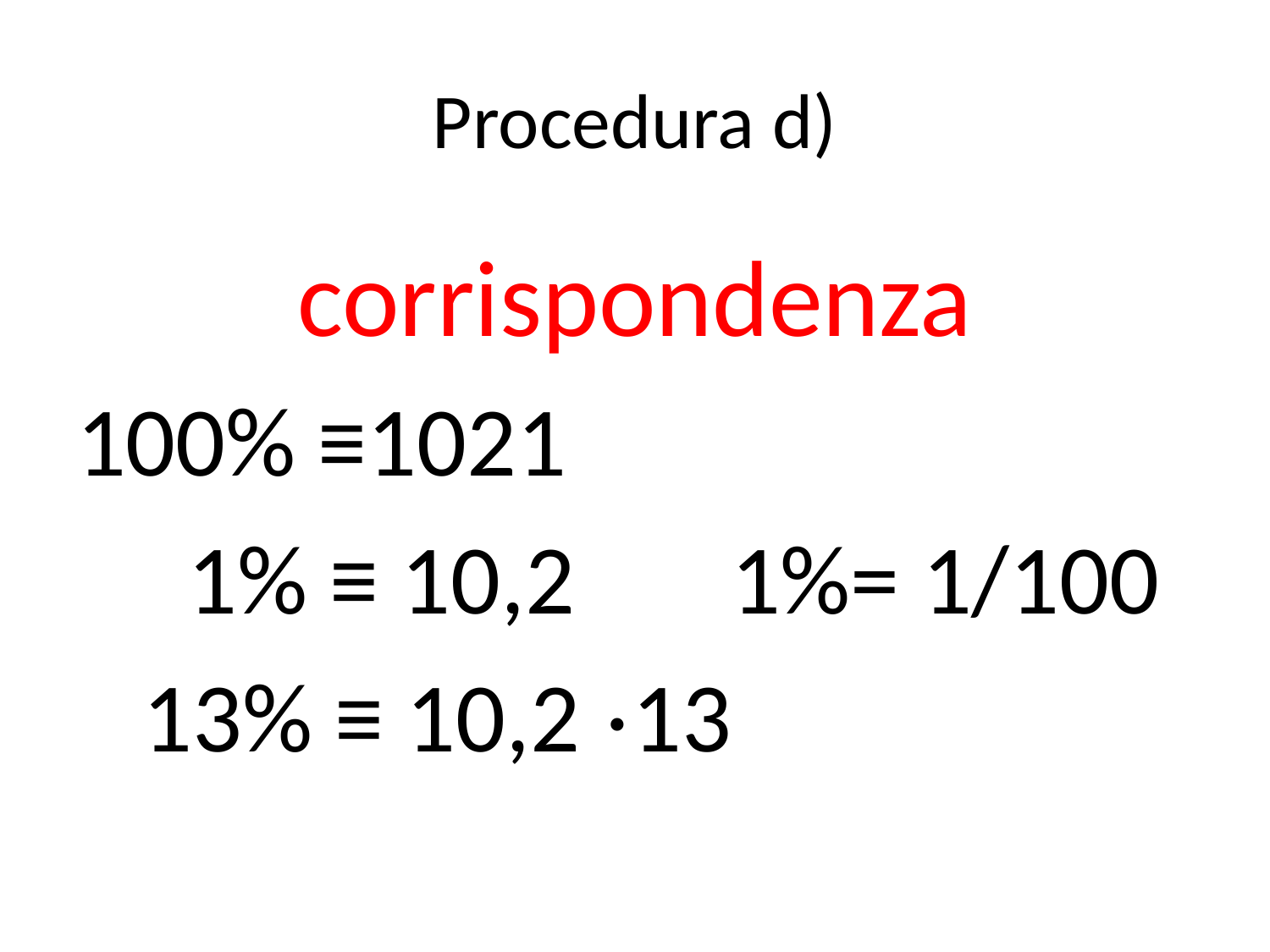

# Procedura d)
corrispondenza
100% ≡1021
     1% ≡ 10,2       1%= 1/100
   13% ≡ 10,2 ⋅13